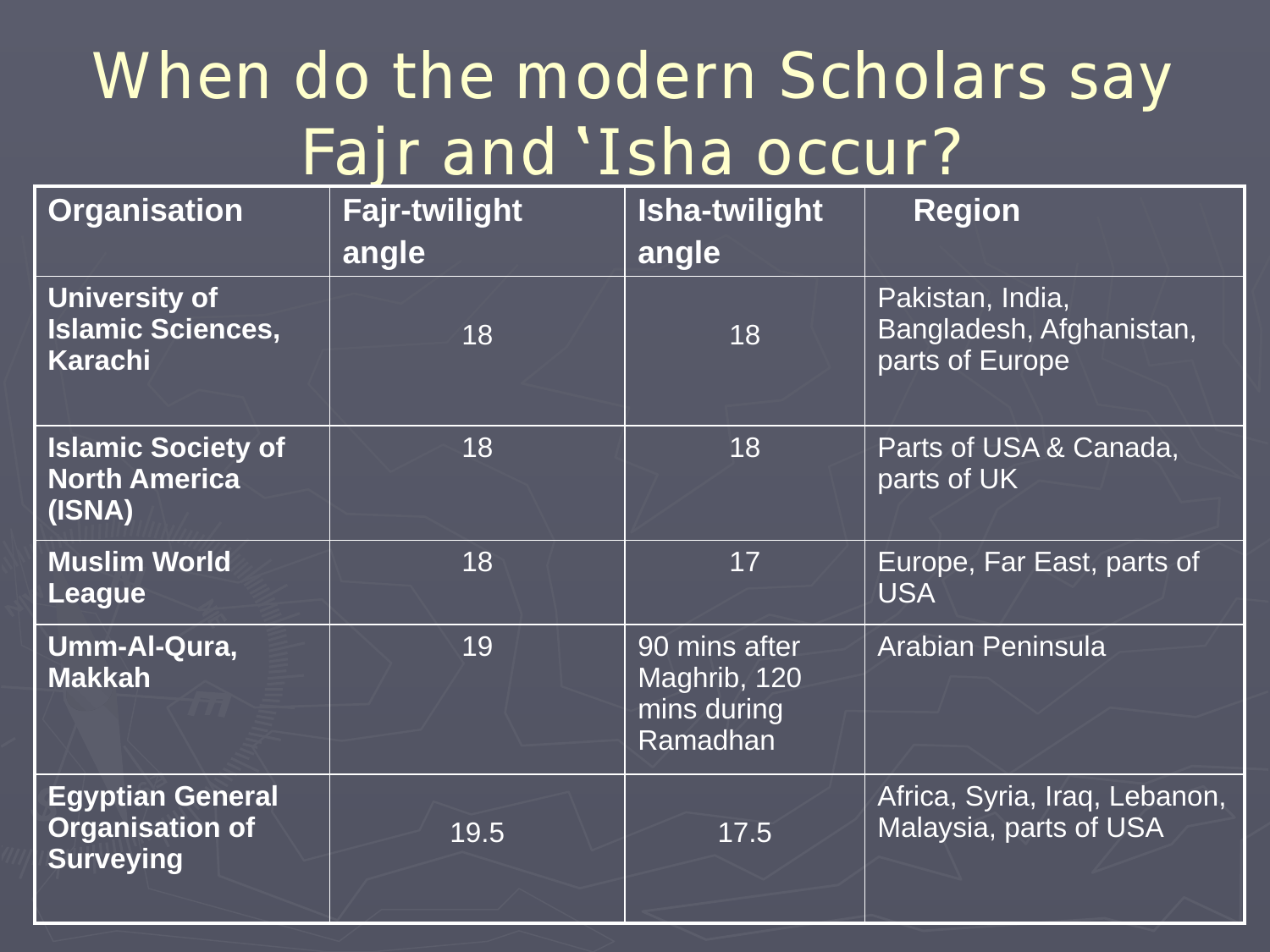

# When do the modern Scholars say Fajr and ‘Isha occur?
| Organisation | Fajr-twilight angle | Isha-twilight angle | Region |
| --- | --- | --- | --- |
| University of Islamic Sciences, Karachi | 18 | 18 | Pakistan, India, Bangladesh, Afghanistan, parts of Europe |
| Islamic Society of North America (ISNA) | 18 | 18 | Parts of USA & Canada, parts of UK |
| Muslim World League | 18 | 17 | Europe, Far East, parts of USA |
| Umm-Al-Qura, Makkah | 19 | 90 mins after Maghrib, 120 mins during Ramadhan | Arabian Peninsula |
| Egyptian General Organisation of Surveying | 19.5 | 17.5 | Africa, Syria, Iraq, Lebanon, Malaysia, parts of USA |